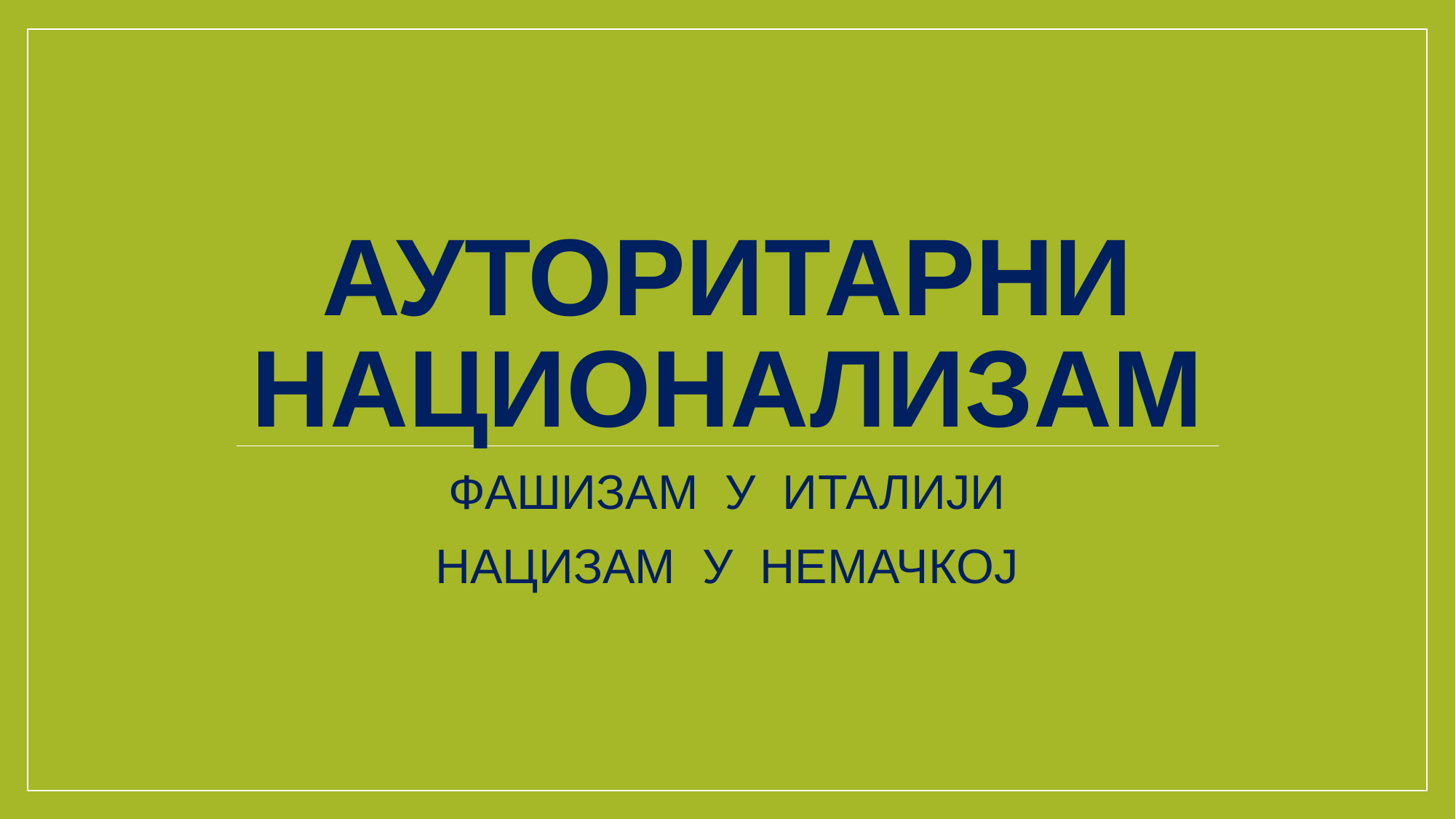

# Ауторитарни национализам
ФАШИЗАМ  У  ИТАЛИЈИ
НАЦИЗАМ  У  НЕМАЧКОЈ